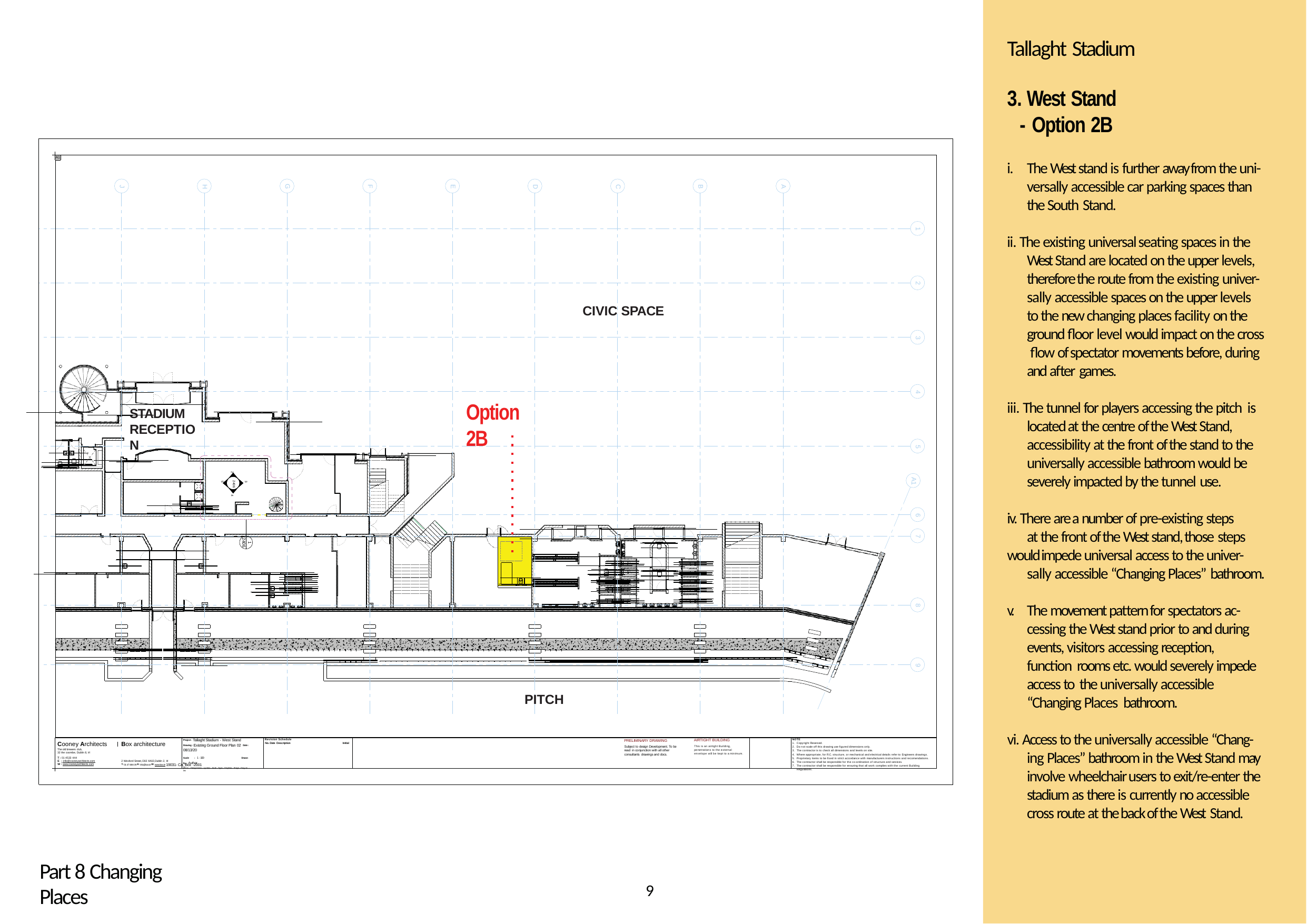

Tallaght Stadium

3. West Stand
- Option 2B

A1

i.	The West stand is further away from the uni-  versally accessible car parking spaces than  the South Stand.

G
H
D
C
E
B
A
F
J

1

ii. The existing universal seating spaces in the  West Stand are located on the upper levels,  therefore the route from the existing univer-  sally accessible spaces on the upper levels  to the new changing places facility on the  ground floor level would impact on the cross  flow of spectator movements before, during  and after games.

2

CIVIC SPACE
3

4

iii. The tunnel for players accessing the pitch  is located at the centre of the West Stand,  accessibility at the front of the stand to the  universally accessible bathroom would be  severely impacted by the tunnel use.
Option 2B

STADIUM  RECEPTION

5

2

A1

2406

5
3

4

iv. There are a number of pre-existing steps  at the front of the West stand, those steps
would impede universal access to the univer-  sally accessible “Changing Places” bathroom.
6

7

1
2406

v.	The movement pattern for spectators ac-  cessing the West stand prior to and during  events, visitors accessing reception, function  rooms etc. would severely impede access to  the universally accessible “Changing Places  bathroom.
8

9
PITCH
vi. Access to the universally accessible “Chang-  ing Places” bathroom in the West Stand may  involve wheelchair users to exit/re-enter the  stadium as there is currently no accessible  cross route at the back of the West Stand.
AIRTIGHT BUILDING
This is an airtight Building,  penetrations to the external  envelope will be kept to a minimum.
PRELIMINARY DRAWING
Subject to design Development. To be read  in conjunction with all other consultants  drawings and docs.
Revision Schedule
No. Date Description
Project : Tallaght Stadium - West Stand  Drawing : Existing Ground Floor Plan 02  Date : 08/13/20
Scale         :   1 : 100	Drawn by :  Author
job no - Design team - system - level - Type - Displine - Stage - Dwg no. - rev
NOTE
Copyright Reserved.
Do not scale off this drawing use figured dimensions only.
The contractor is to check all dimensions and levels on site.
Where appropriate, for R.C. structure, or mechanical and electrical details refer to Engineers drawings.
Proprietary items to be fixed in strict accordance with manufacturers instructions and recomendations.
The contractor shall be responsible for the co-ordination of structure and services.
The contractor shall be responsible for ensuring that all work complies with the current Building Regulations.
Cooney Architects
The old brewers club,
32 the coombe, Dublin 8, Irl

T : 01 4533 444
E   : info@cooneyarchitects.com
W : www.cooneyarchitects.com
Box architecture
Initial
2 Wexford Street, D02 XA02,Dublin 2, Irl
T: 01 47 888 39 E: info@box.ie W: www.box.ie 19031- CA_Box -2001
Part 8 Changing Places
9